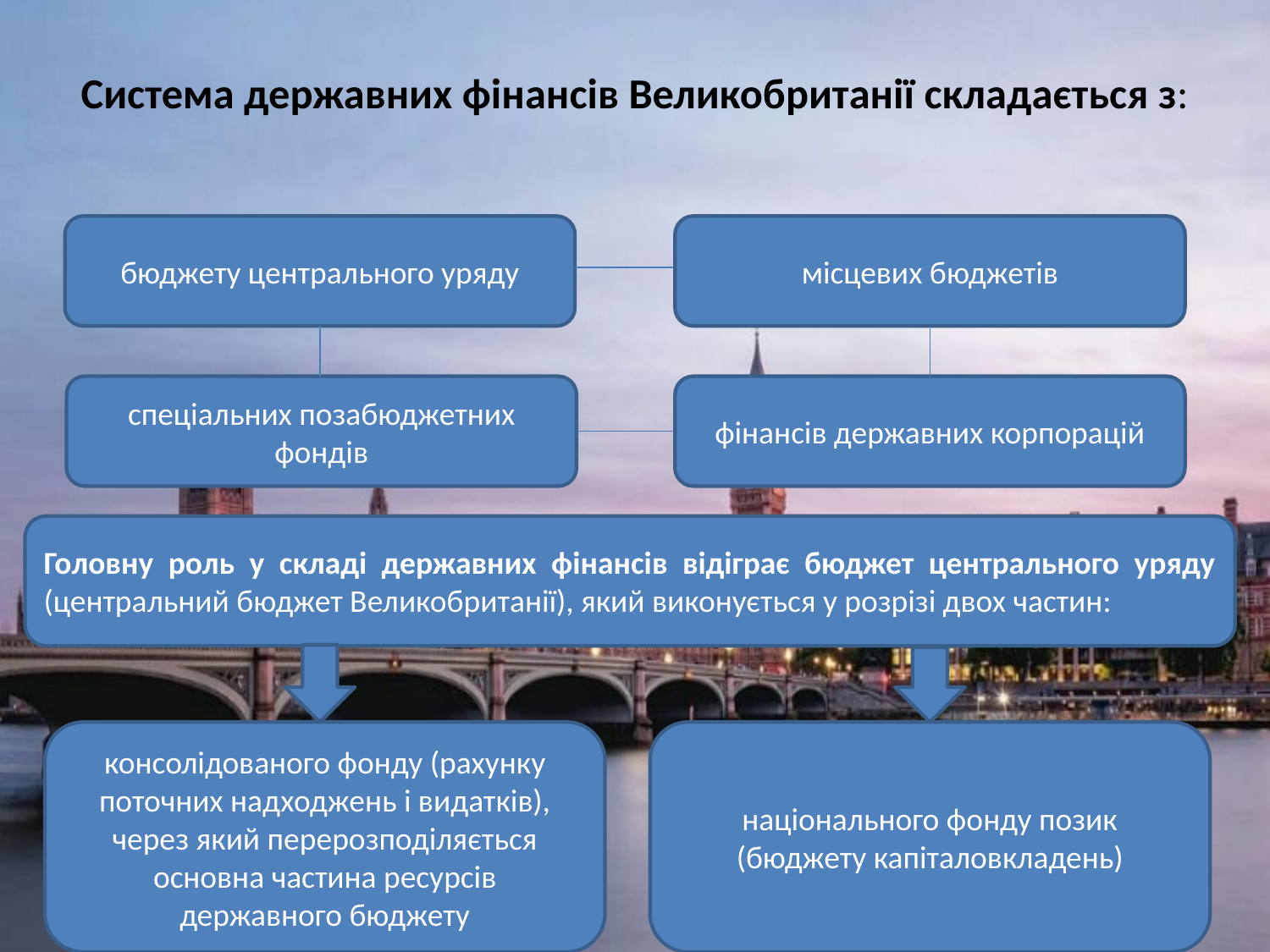

# Система державних фінансів Великобританії складається з:
бюджету центрального уряду
місцевих бюджетів
спеціальних позабюджетних фондів
фінансів державних корпорацій
Головну роль у складі державних фінансів відіграє бюджет центрального уряду (центральний бюджет Великобританії), який виконується у розрізі двох частин:

консолідованого фонду (рахунку поточних надходжень і видатків), через який перерозподіляється основна частина ресурсів державного бюджету
національного фонду позик (бюджету капіталовкладень)